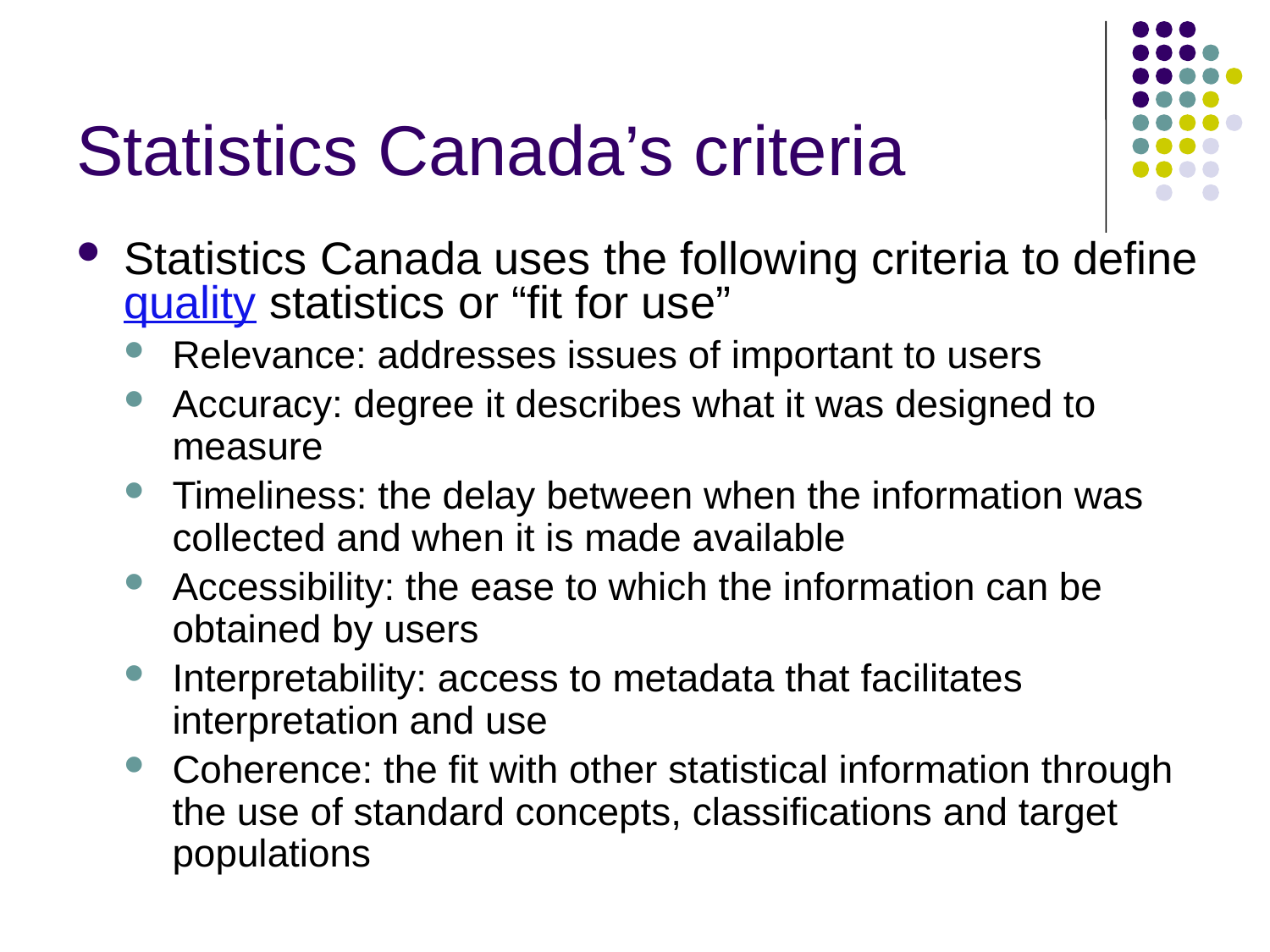

# Statistics Canada’s criteria
Statistics Canada uses the following criteria to define quality statistics or “fit for use”
Relevance: addresses issues of important to users
Accuracy: degree it describes what it was designed to measure
Timeliness: the delay between when the information was collected and when it is made available
Accessibility: the ease to which the information can be obtained by users
Interpretability: access to metadata that facilitates interpretation and use
Coherence: the fit with other statistical information through the use of standard concepts, classifications and target populations